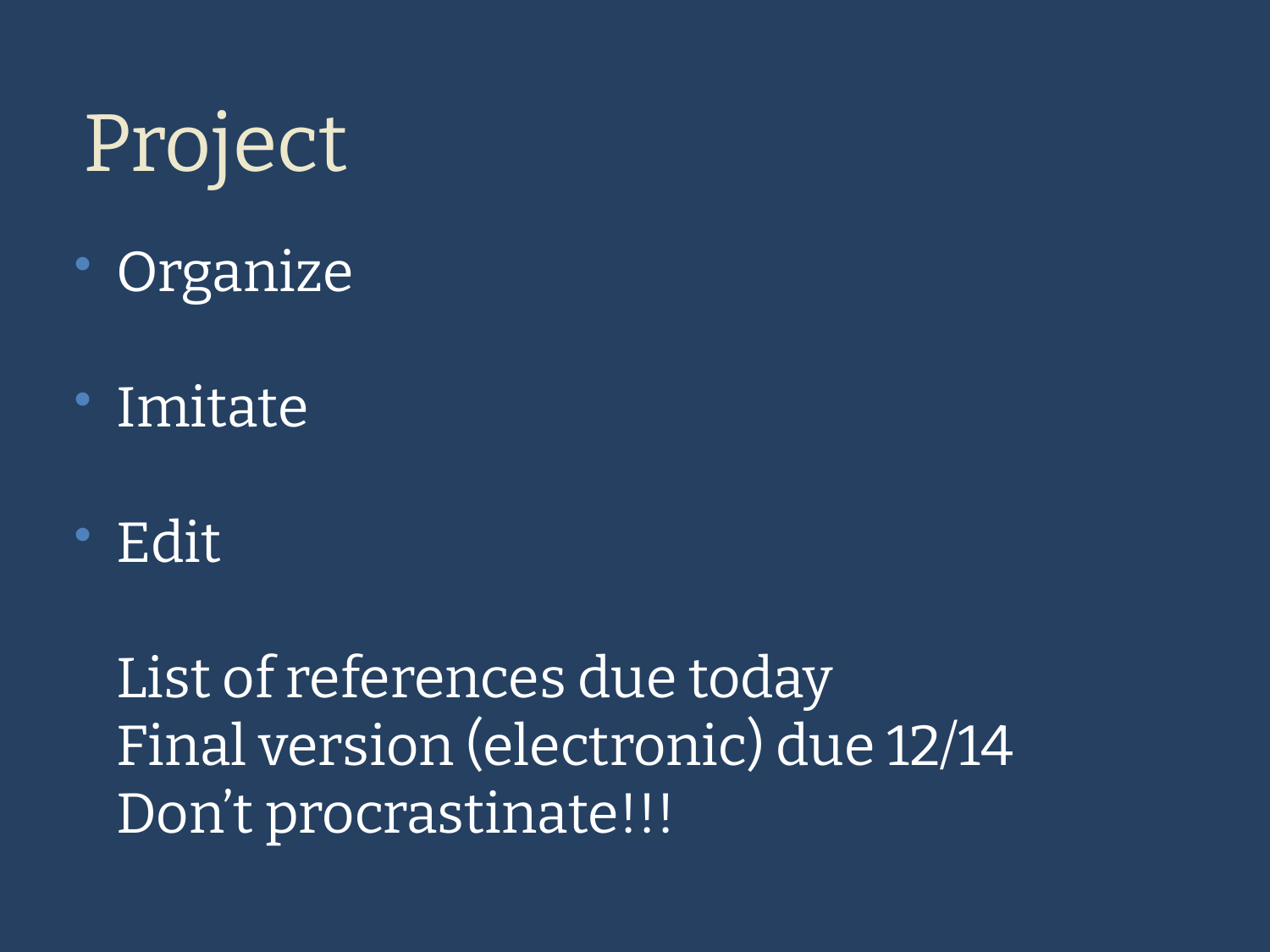

# Project
Organize
Imitate

Edit
List of references due today
Final version (electronic) due 12/14
Don’t procrastinate!!!

4